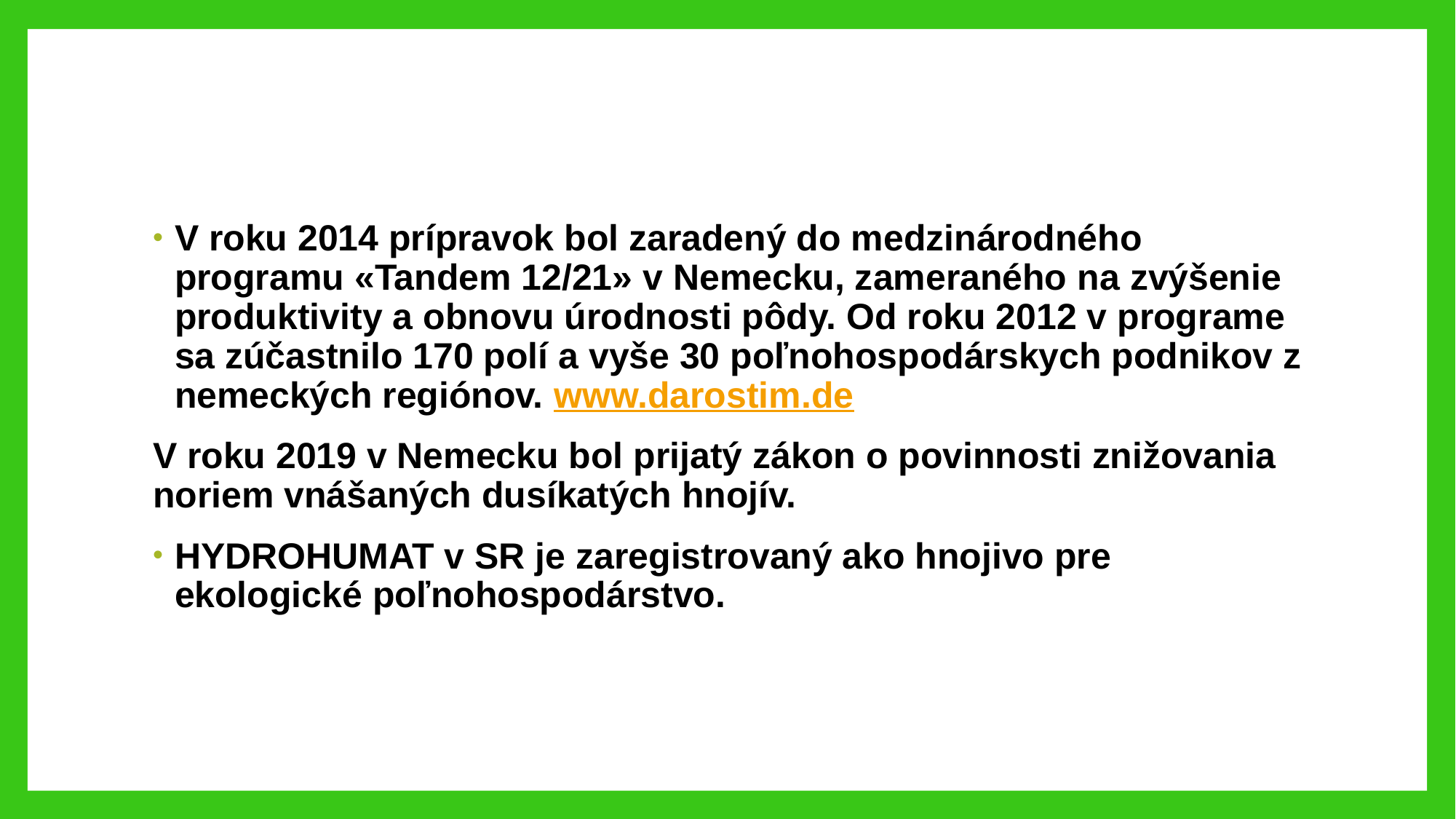

V roku 2014 prípravok bol zaradený do medzinárodného programu «Tandem 12/21» v Nemecku, zameraného na zvýšenie produktivity a obnovu úrodnosti pôdy. Od roku 2012 v programe sa zúčastnilo 170 polí a vyše 30 poľnohospodárskych podnikov z nemeckých regiónov. www.darostim.de
V roku 2019 v Nemecku bol prijatý zákon o povinnosti znižovania noriem vnášaných dusíkatých hnojív.
HYDROHUMAT v SR je zaregistrovaný ako hnojivo pre ekologické poľnohospodárstvo.